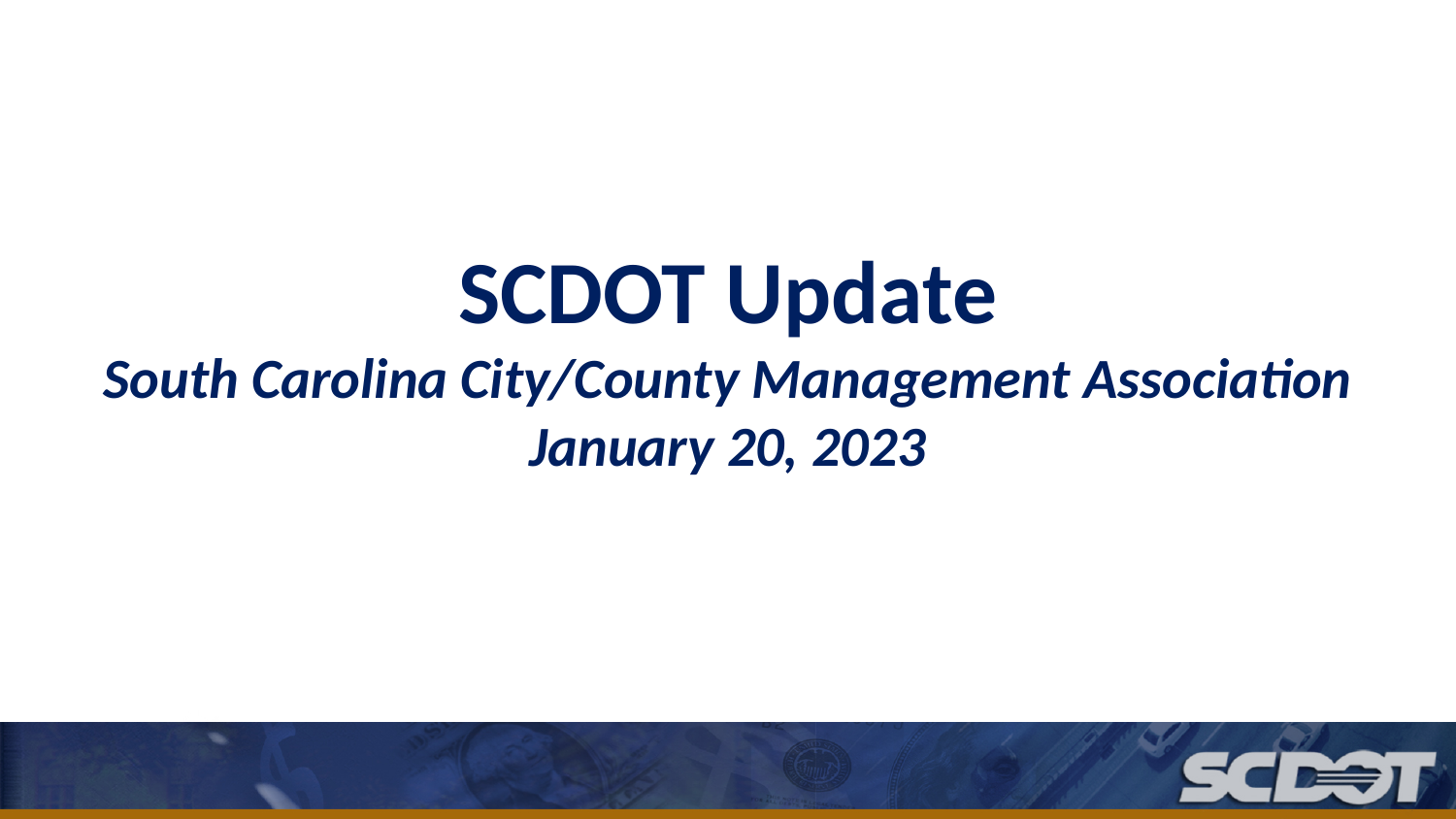

SCDOT Update
South Carolina City/County Management Association
January 20, 2023